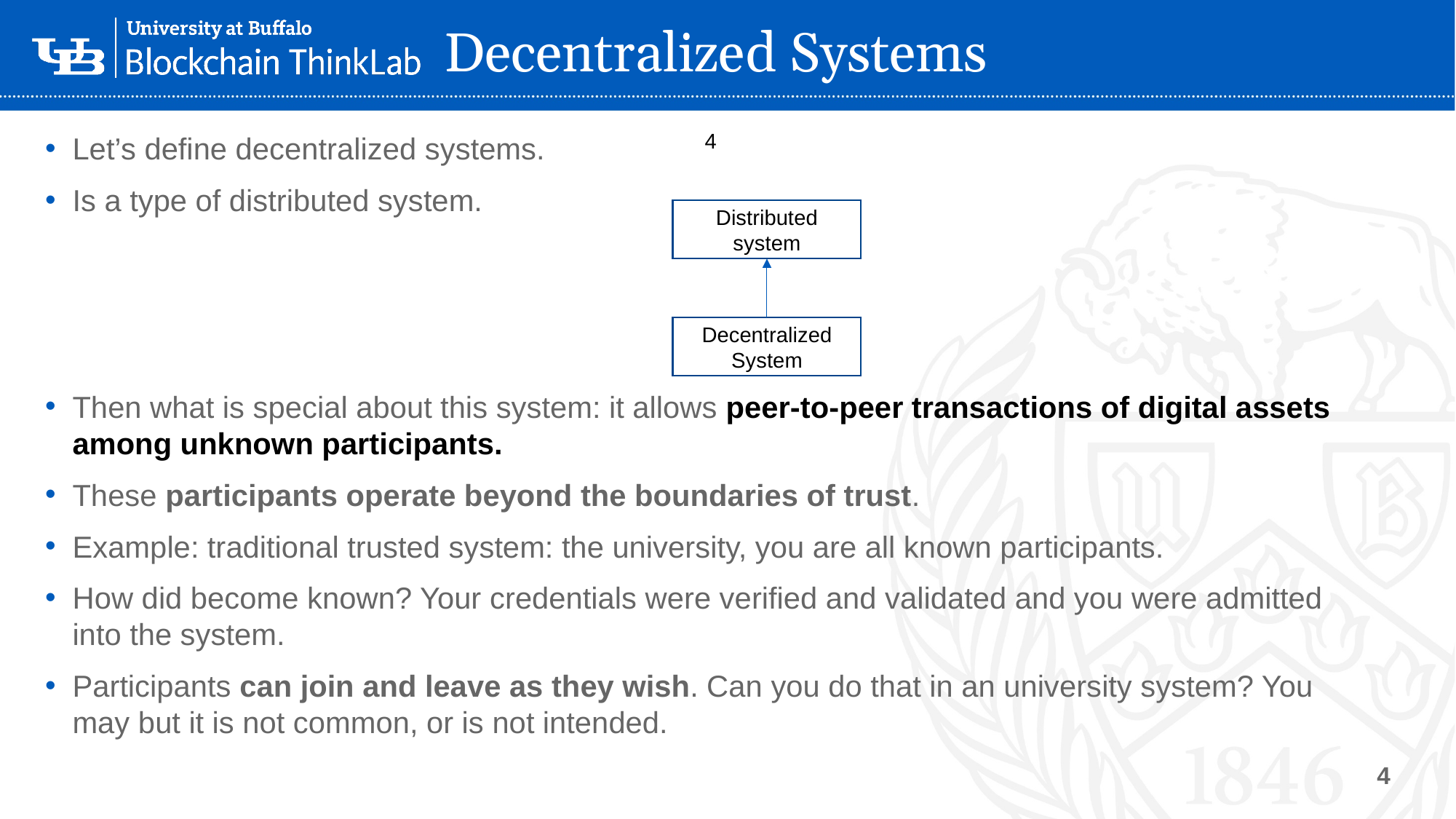

# Decentralized Systems
4
Let’s define decentralized systems.
Is a type of distributed system.

Then what is special about this system: it allows peer-to-peer transactions of digital assets among unknown participants.
These participants operate beyond the boundaries of trust.
Example: traditional trusted system: the university, you are all known participants.
How did become known? Your credentials were verified and validated and you were admitted into the system.
Participants can join and leave as they wish. Can you do that in an university system? You may but it is not common, or is not intended.

Distributed system
Decentralized System